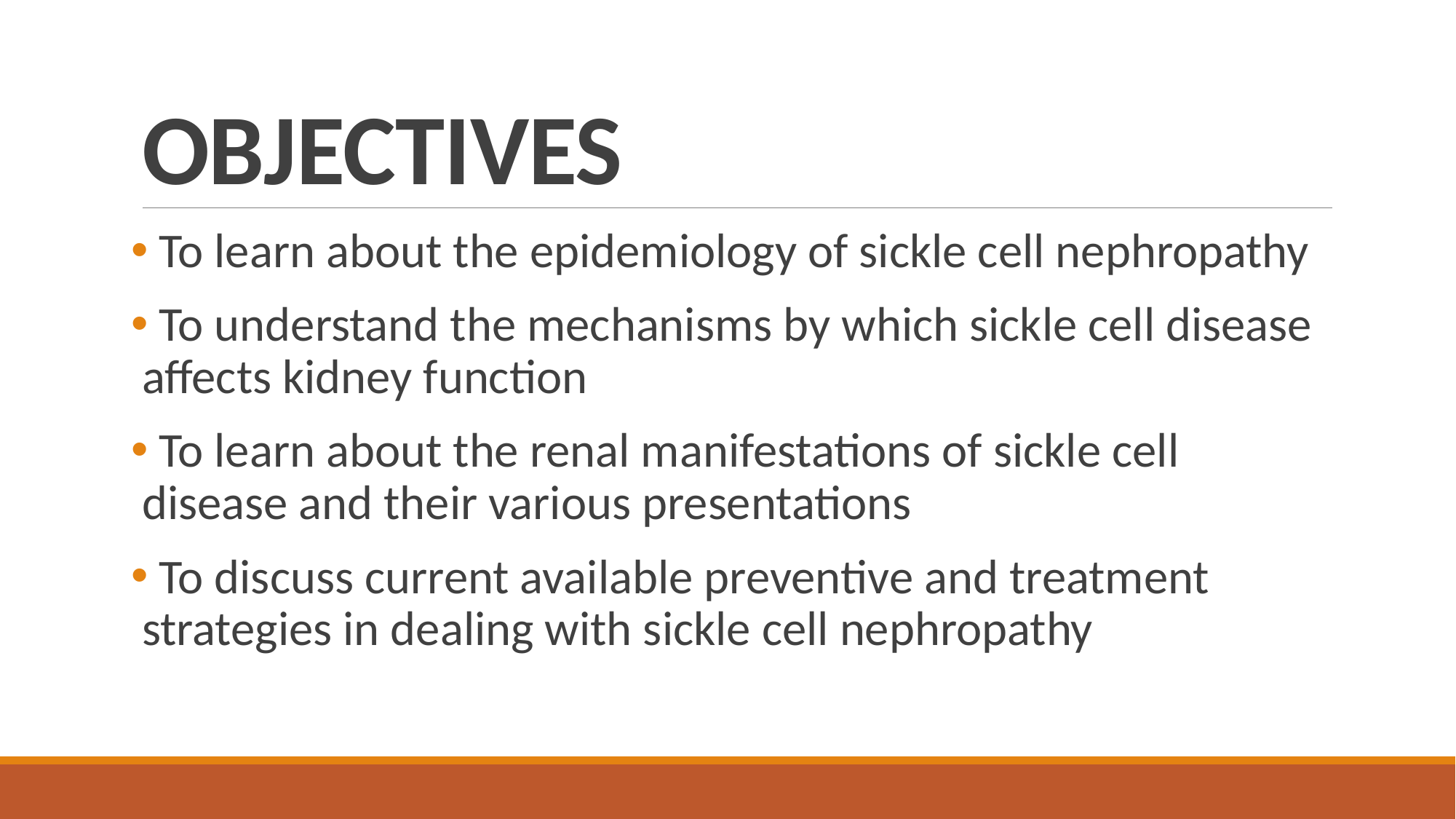

# OBJECTIVES
 To learn about the epidemiology of sickle cell nephropathy
 To understand the mechanisms by which sickle cell disease affects kidney function
 To learn about the renal manifestations of sickle cell disease and their various presentations
 To discuss current available preventive and treatment strategies in dealing with sickle cell nephropathy